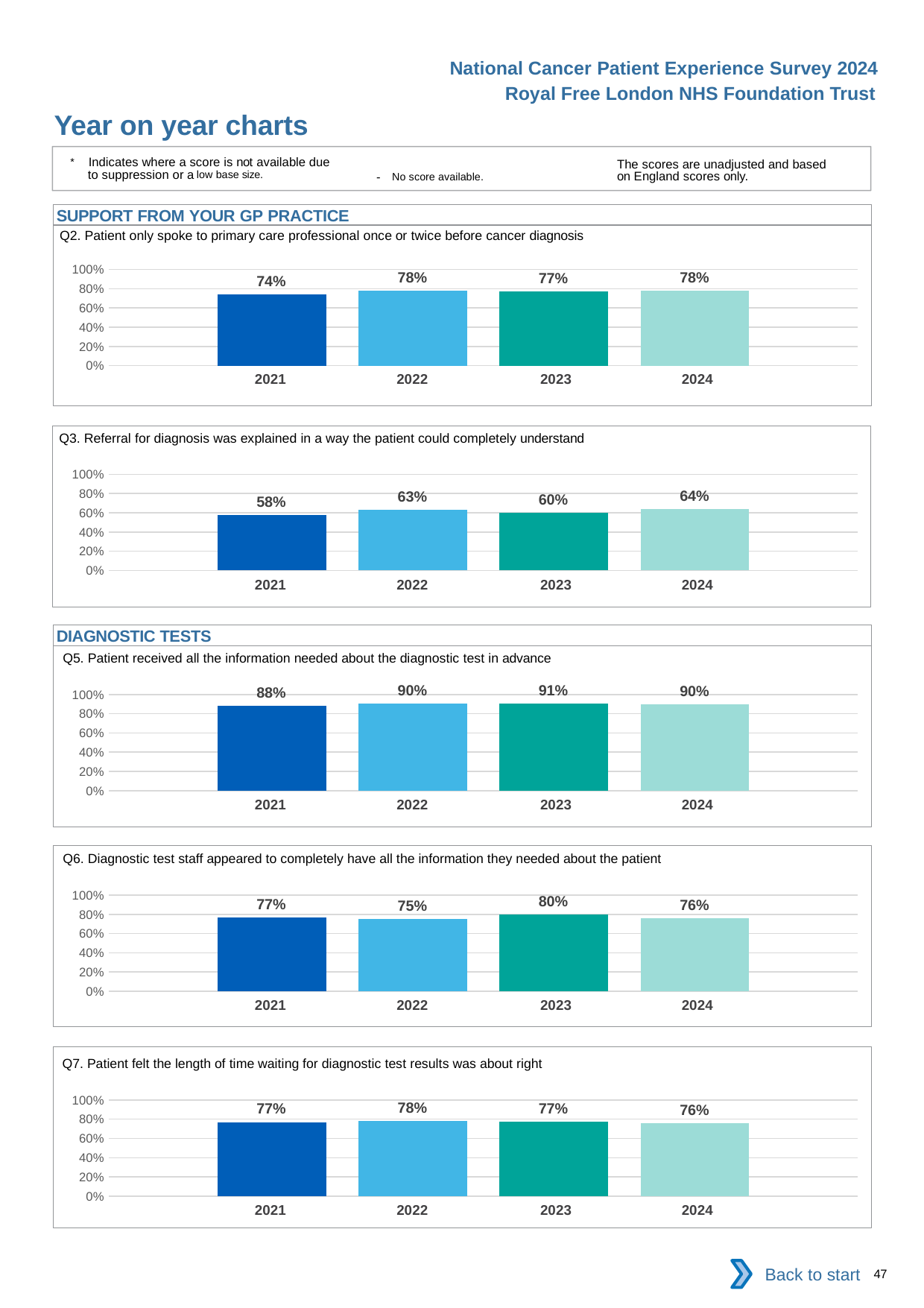

National Cancer Patient Experience Survey 2024
Royal Free London NHS Foundation Trust
Year on year charts

*  Indicates where a score is not available due to suppression or a low base size.
The scores are unadjusted and based on England scores only.
- No score available.
SUPPORT FROM YOUR GP PRACTICE
Q2. Patient only spoke to primary care professional once or twice before cancer diagnosis

### Chart

| Category | 2021 | 2022 | 2023 | 2024 |
|---|---|---|---|---|
| Category 1 | 0.7422096 | 0.7773973 | 0.7720365 | 0.7819767 |
| 2021 | 2022 | 2023 | 2024 |
| --- | --- | --- | --- |
Q3. Referral for diagnosis was explained in a way the patient could completely understand

### Chart

| Category | 2021 | 2022 | 2023 | 2024 |
|---|---|---|---|---|
| Category 1 | 0.5783898 | 0.6289926 | 0.6 | 0.6385542 |
| 2021 | 2022 | 2023 | 2024 |
| --- | --- | --- | --- |
DIAGNOSTIC TESTS
Q5. Patient received all the information needed about the diagnostic test in advance

### Chart

| Category | 2021 | 2022 | 2023 | 2024 |
|---|---|---|---|---|
| Category 1 | 0.8821429 | 0.9030928 | 0.9082397 | 0.8964942 |
| 2021 | 2022 | 2023 | 2024 |
| --- | --- | --- | --- |
Q6. Diagnostic test staff appeared to completely have all the information they needed about the patient

### Chart

| Category | 2021 | 2022 | 2023 | 2024 |
|---|---|---|---|---|
| Category 1 | 0.7652027 | 0.7490421 | 0.7963964 | 0.7625786 |
| 2021 | 2022 | 2023 | 2024 |
| --- | --- | --- | --- |
Q7. Patient felt the length of time waiting for diagnostic test results was about right

### Chart

| Category | 2021 | 2022 | 2023 | 2024 |
|---|---|---|---|---|
| Category 1 | 0.770017 | 0.7836257 | 0.7728873 | 0.7601881 |
| 2021 | 2022 | 2023 | 2024 |
| --- | --- | --- | --- |
Back to start

47